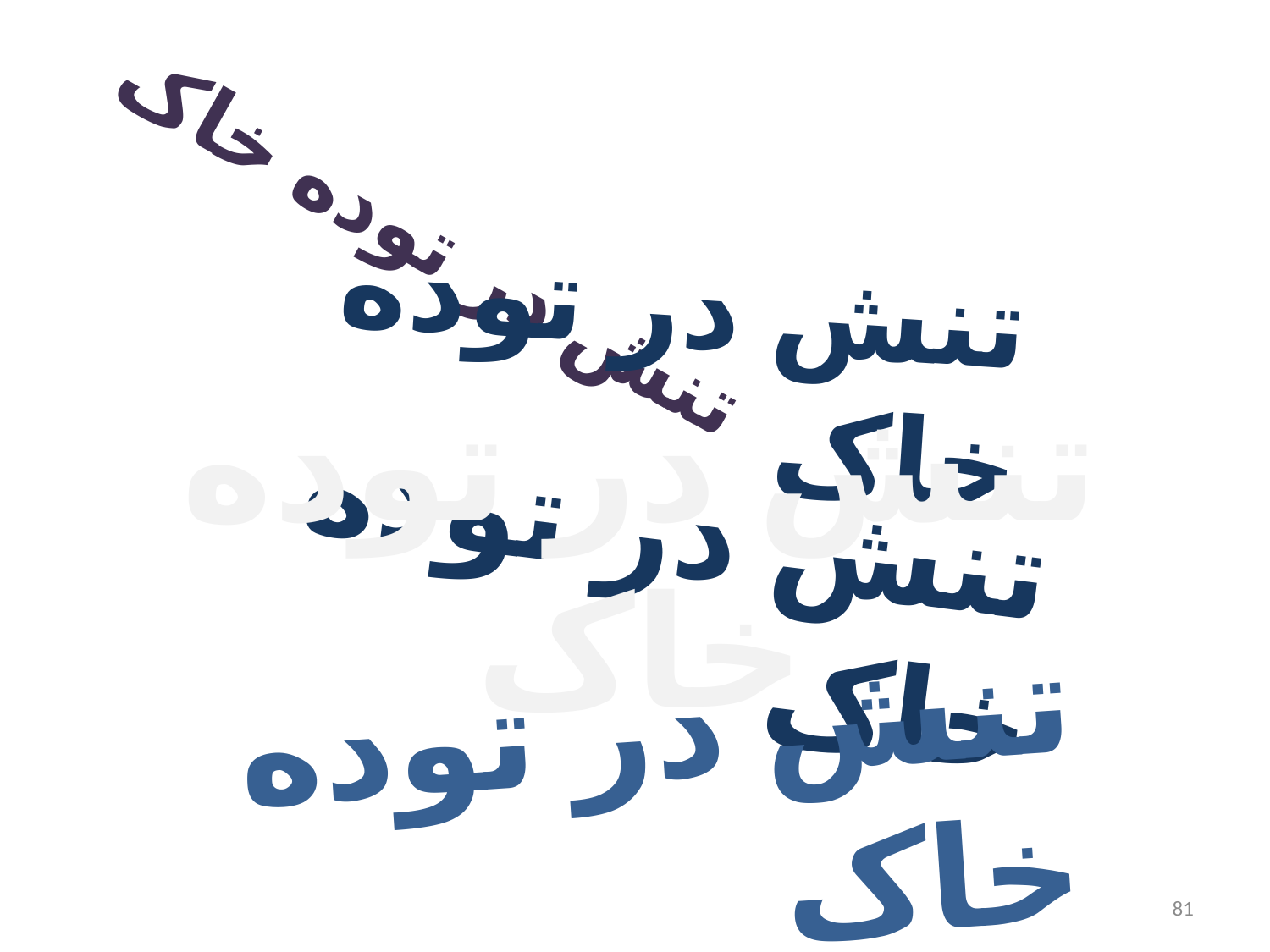

فصل ششم :
تنش در توده خاک
تنش در توده خاک
تنش در توده خاک
تنش در توده خاک
تنش در توده خاک
81